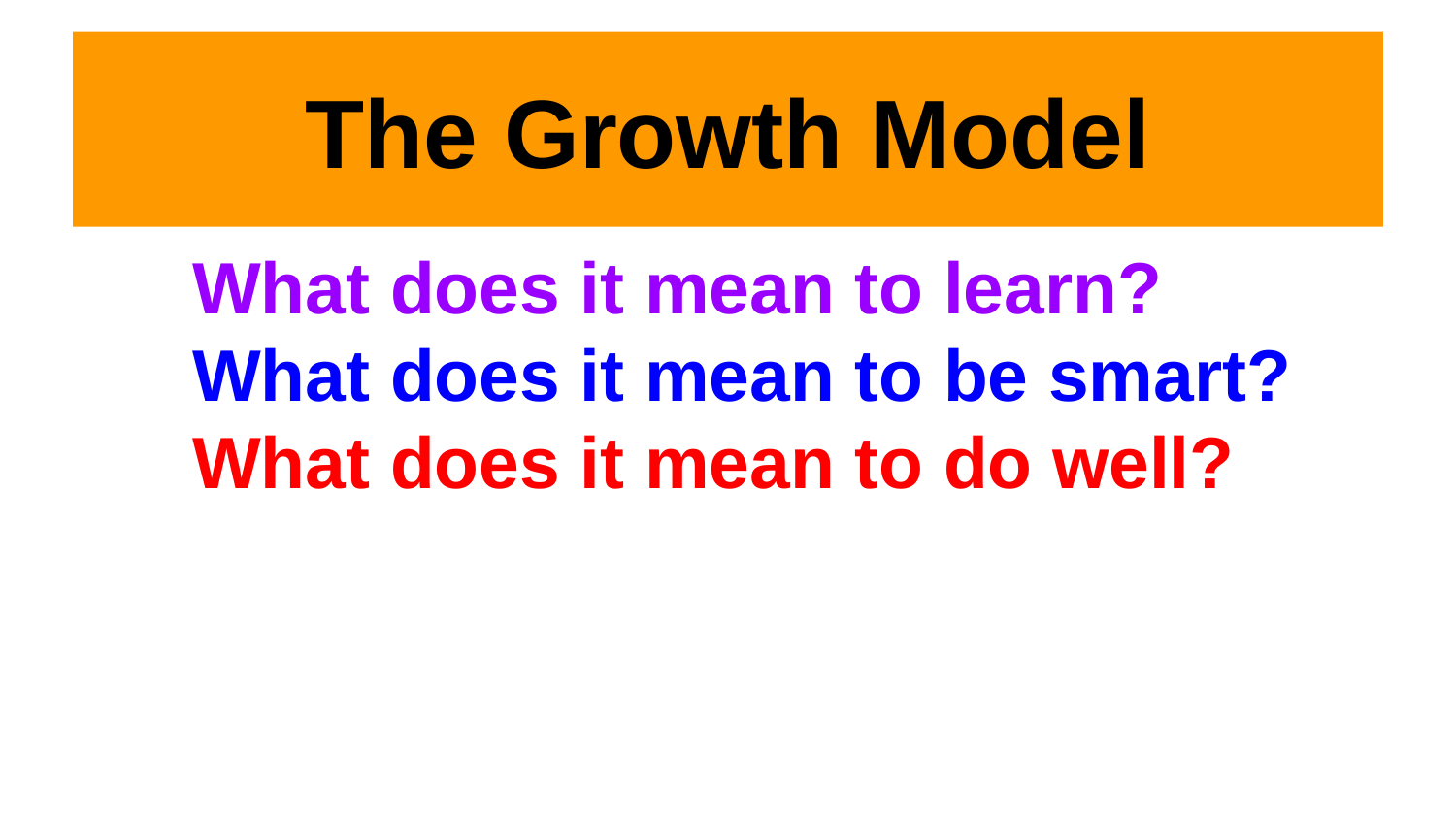

# The Growth Model
What does it mean to learn?
What does it mean to be smart?
What does it mean to do well?